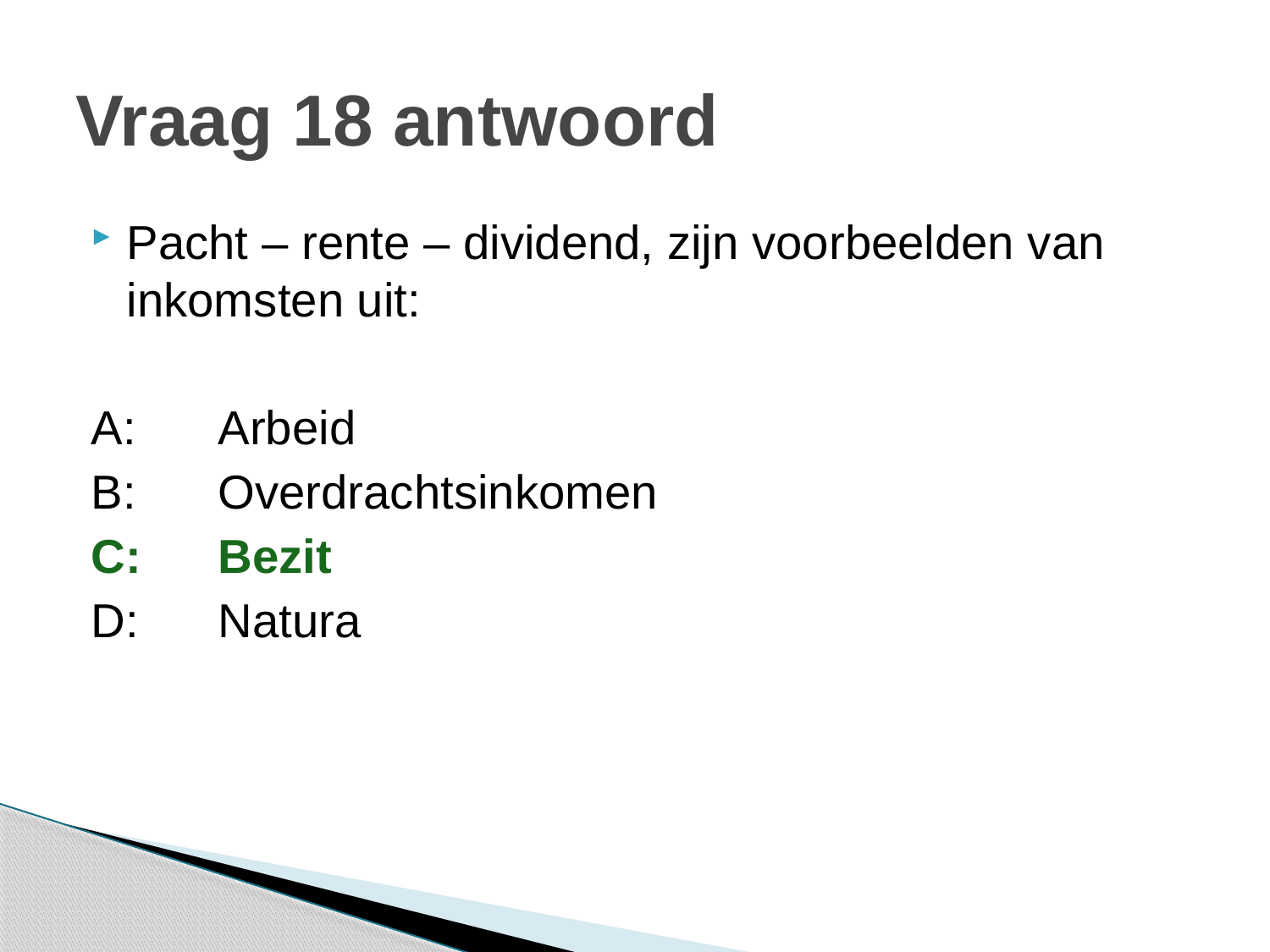

# Vraag 18 antwoord
Pacht – rente – dividend, zijn voorbeelden van inkomsten uit:

A:	Arbeid
B:	Overdrachtsinkomen
C:	Bezit
D:	Natura